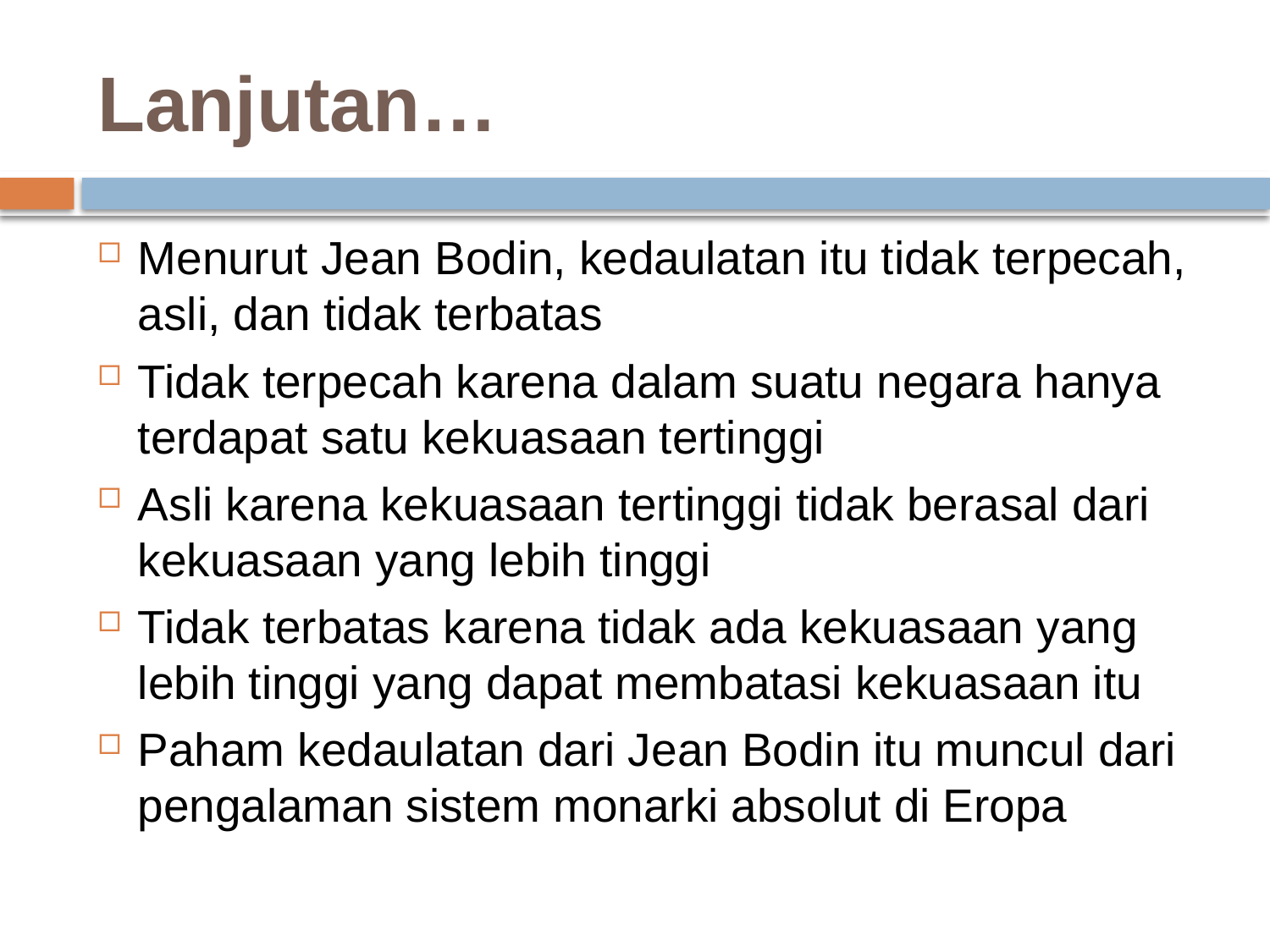

# Lanjutan…
Menurut Jean Bodin, kedaulatan itu tidak terpecah, asli, dan tidak terbatas
Tidak terpecah karena dalam suatu negara hanya terdapat satu kekuasaan tertinggi
Asli karena kekuasaan tertinggi tidak berasal dari kekuasaan yang lebih tinggi
Tidak terbatas karena tidak ada kekuasaan yang lebih tinggi yang dapat membatasi kekuasaan itu
Paham kedaulatan dari Jean Bodin itu muncul dari pengalaman sistem monarki absolut di Eropa